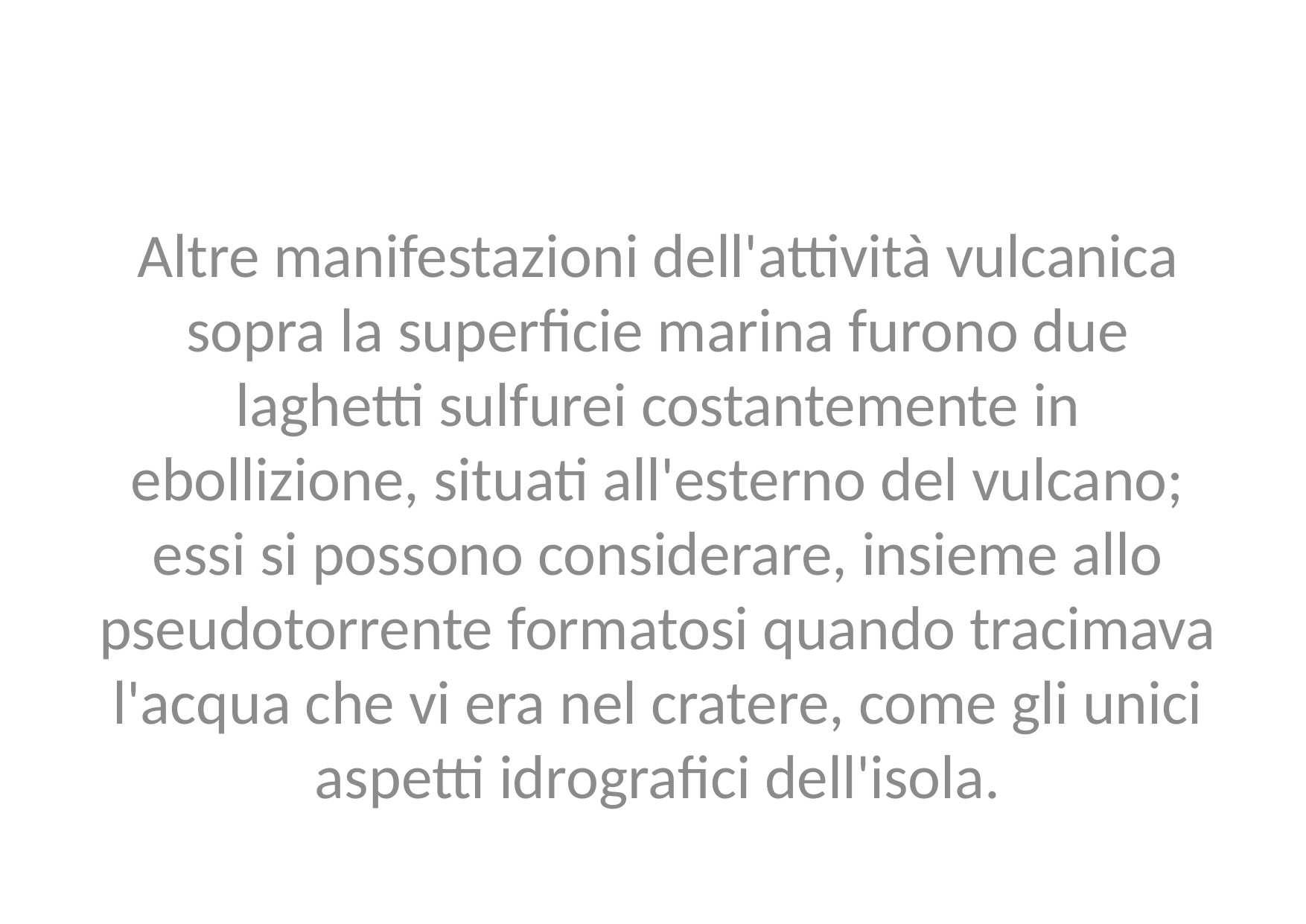

Altre manifestazioni dell'attività vulcanica sopra la superficie marina furono due laghetti sulfurei costantemente in ebollizione, situati all'esterno del vulcano; essi si possono considerare, insieme allo pseudotorrente formatosi quando tracimava l'acqua che vi era nel cratere, come gli unici aspetti idrografici dell'isola.